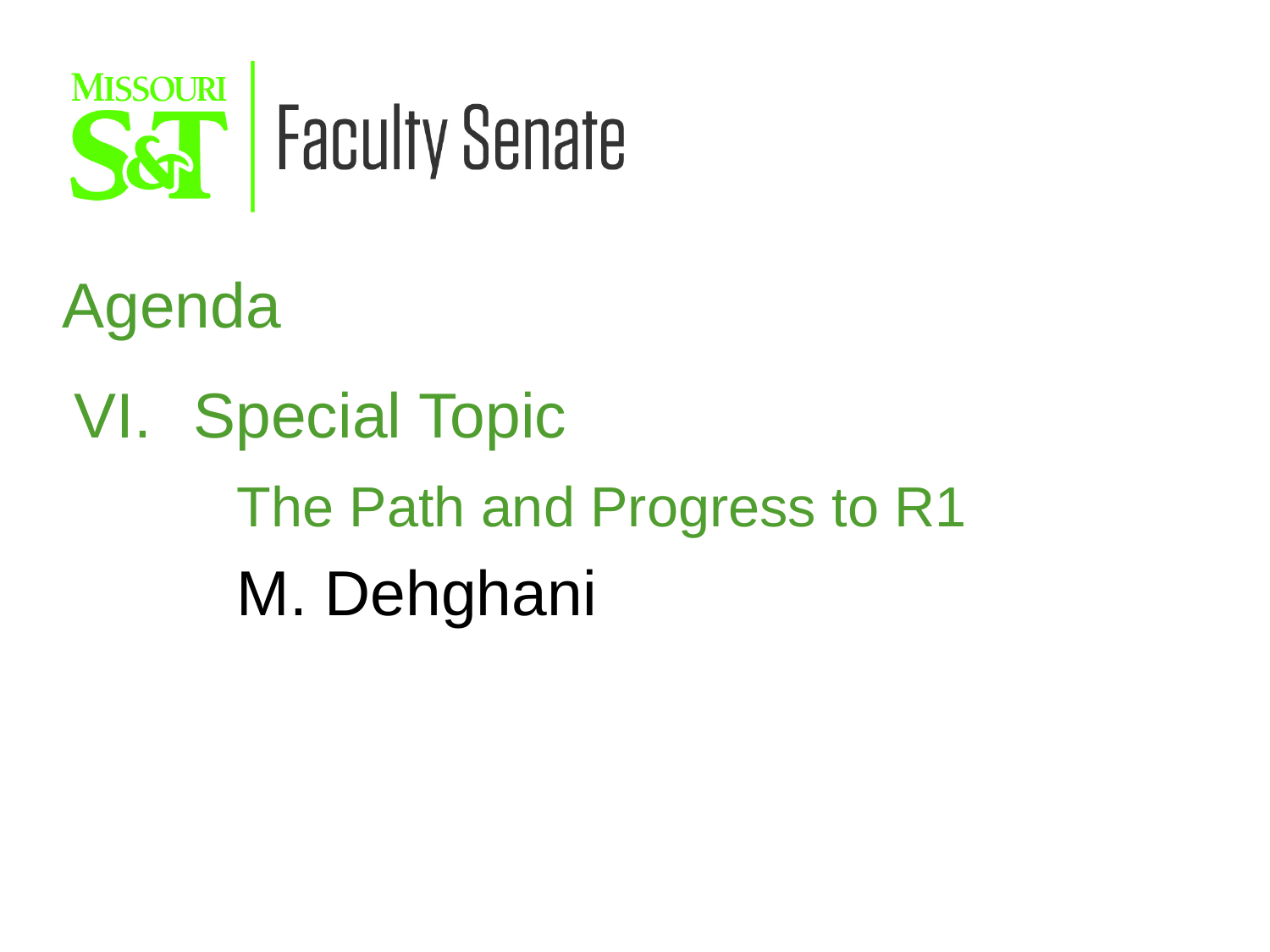

Agenda
Special Topic
	  The Path and Progress to R1
	  M. Dehghani